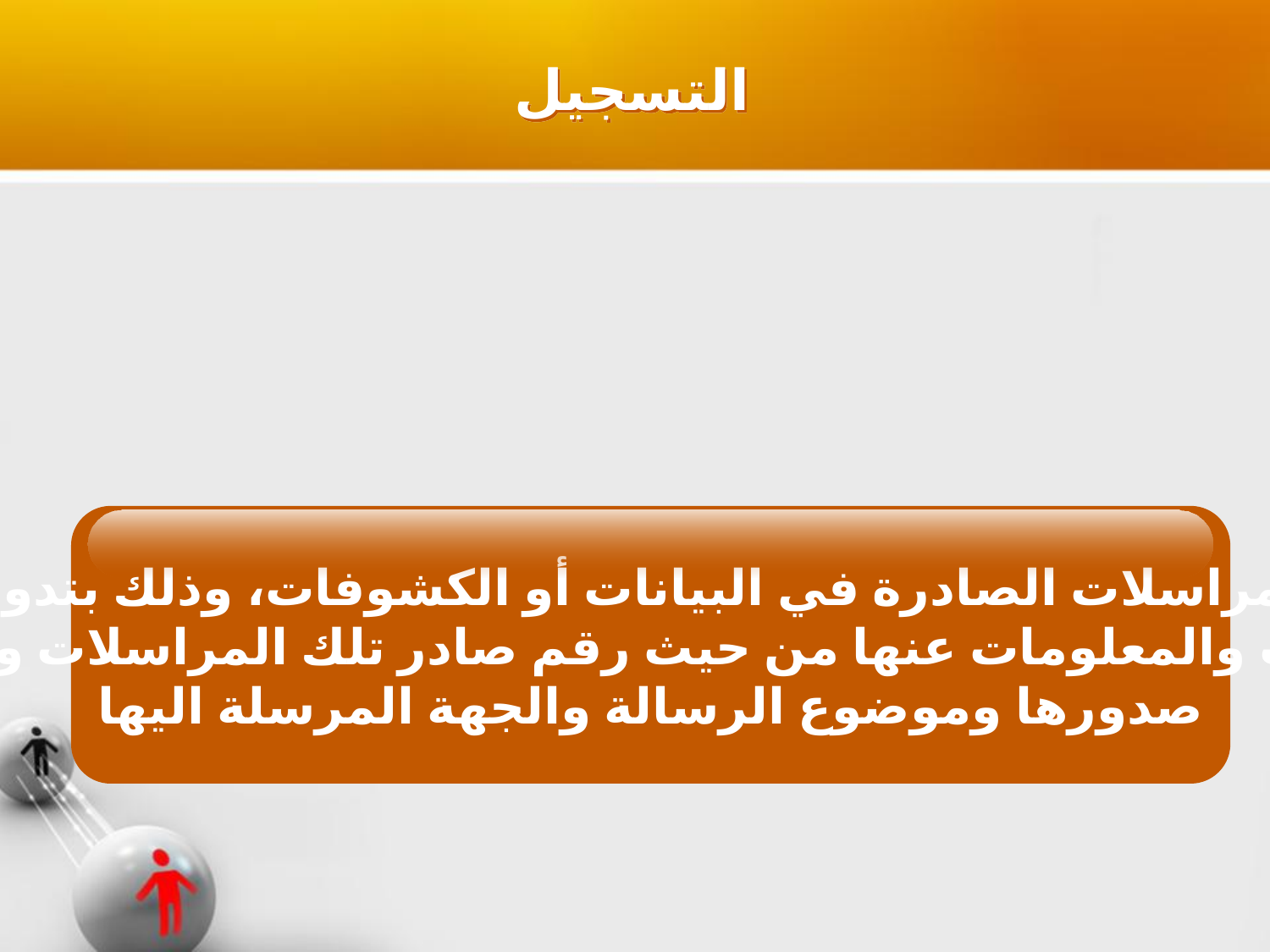

التسجيل
تسجل المراسلات الصادرة في البيانات أو الكشوفات، وذلك بتدوين كافة
البيانات والمعلومات عنها من حيث رقم صادر تلك المراسلات وتاريخ
صدورها وموضوع الرسالة والجهة المرسلة اليها